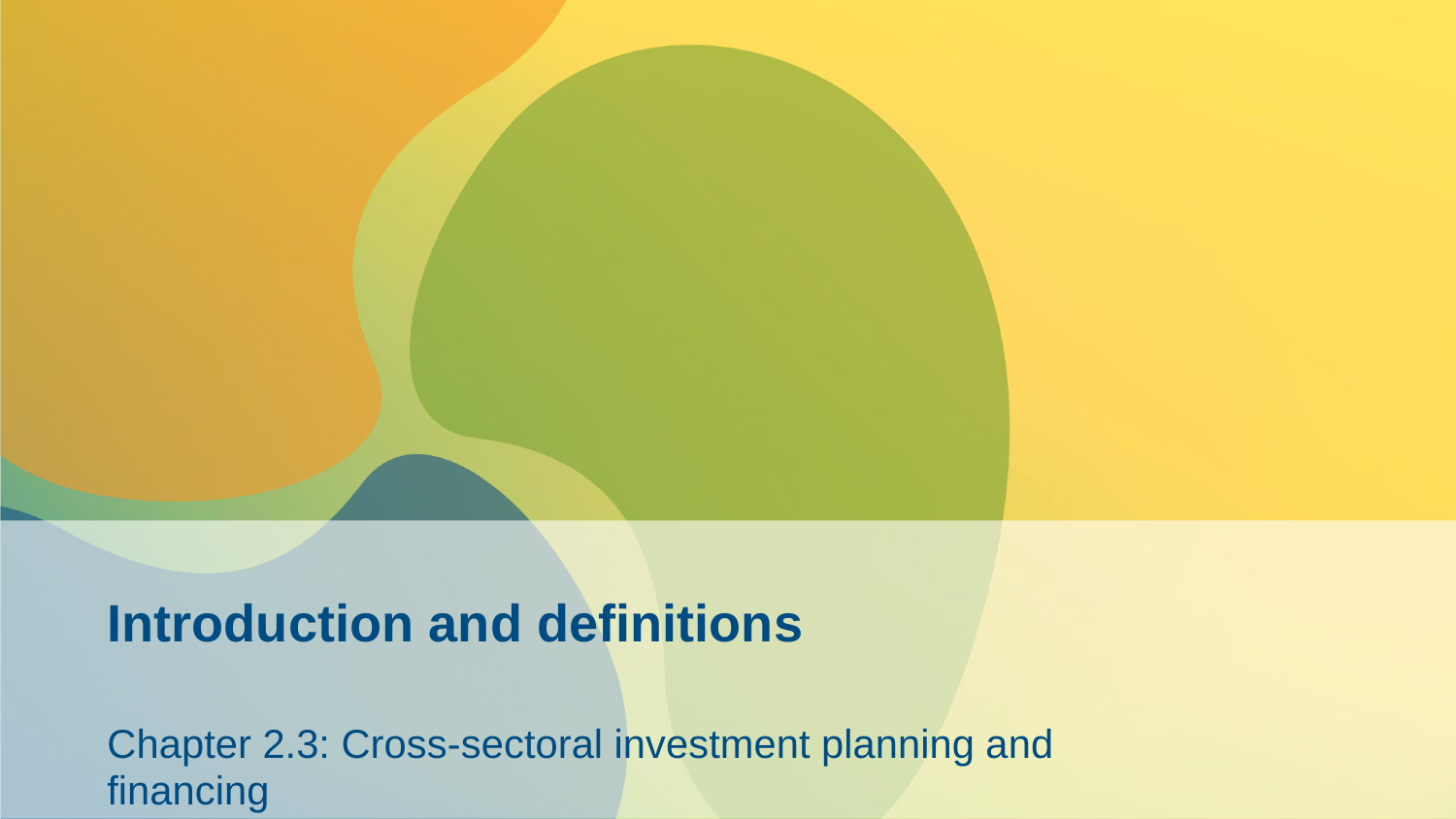

# Introduction and definitions
Chapter 2.3: Cross-sectoral investment planning and financing